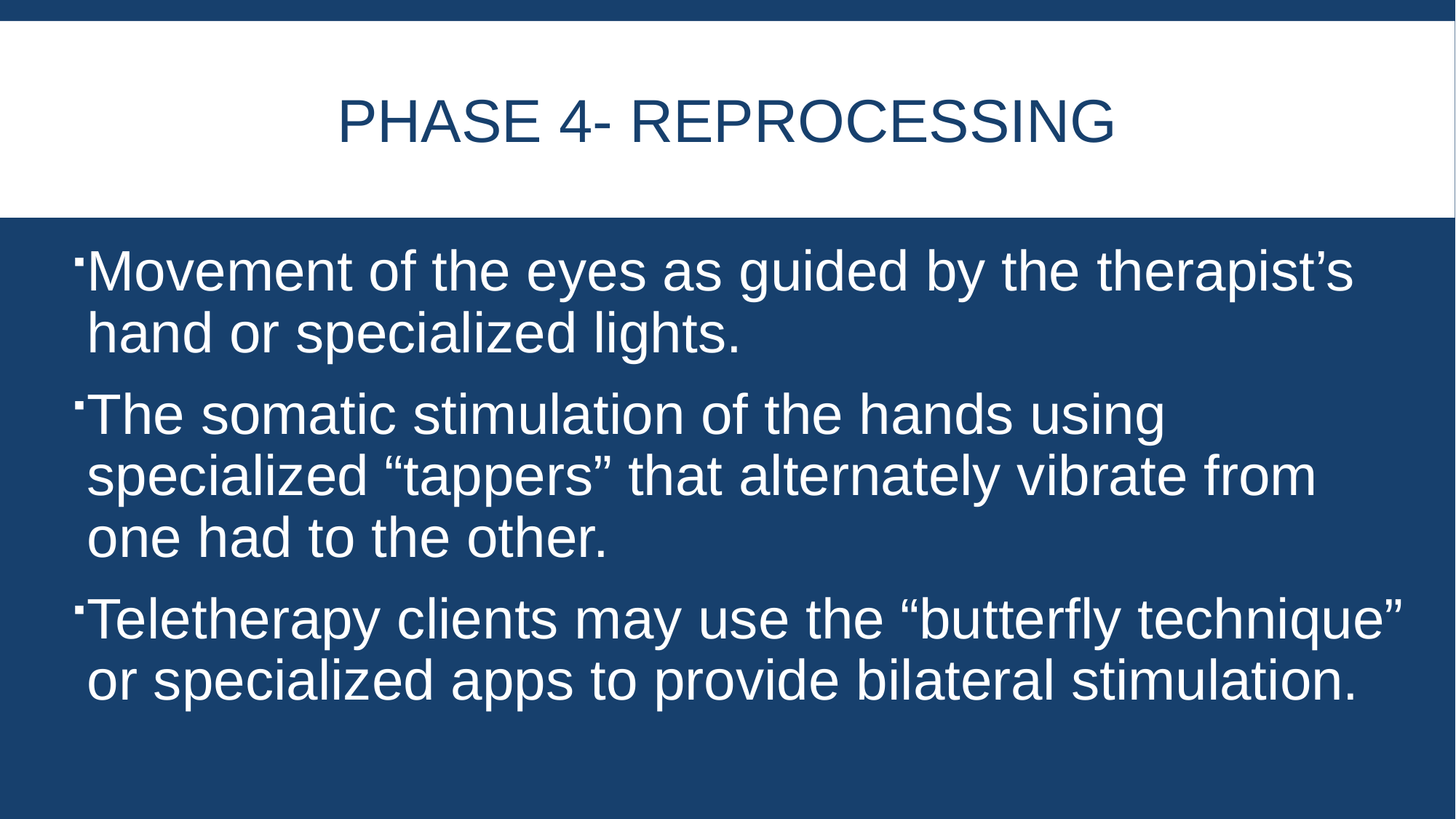

# Phase 4- Reprocessing
Movement of the eyes as guided by the therapist’s hand or specialized lights.
The somatic stimulation of the hands using specialized “tappers” that alternately vibrate from one had to the other.
Teletherapy clients may use the “butterfly technique” or specialized apps to provide bilateral stimulation.